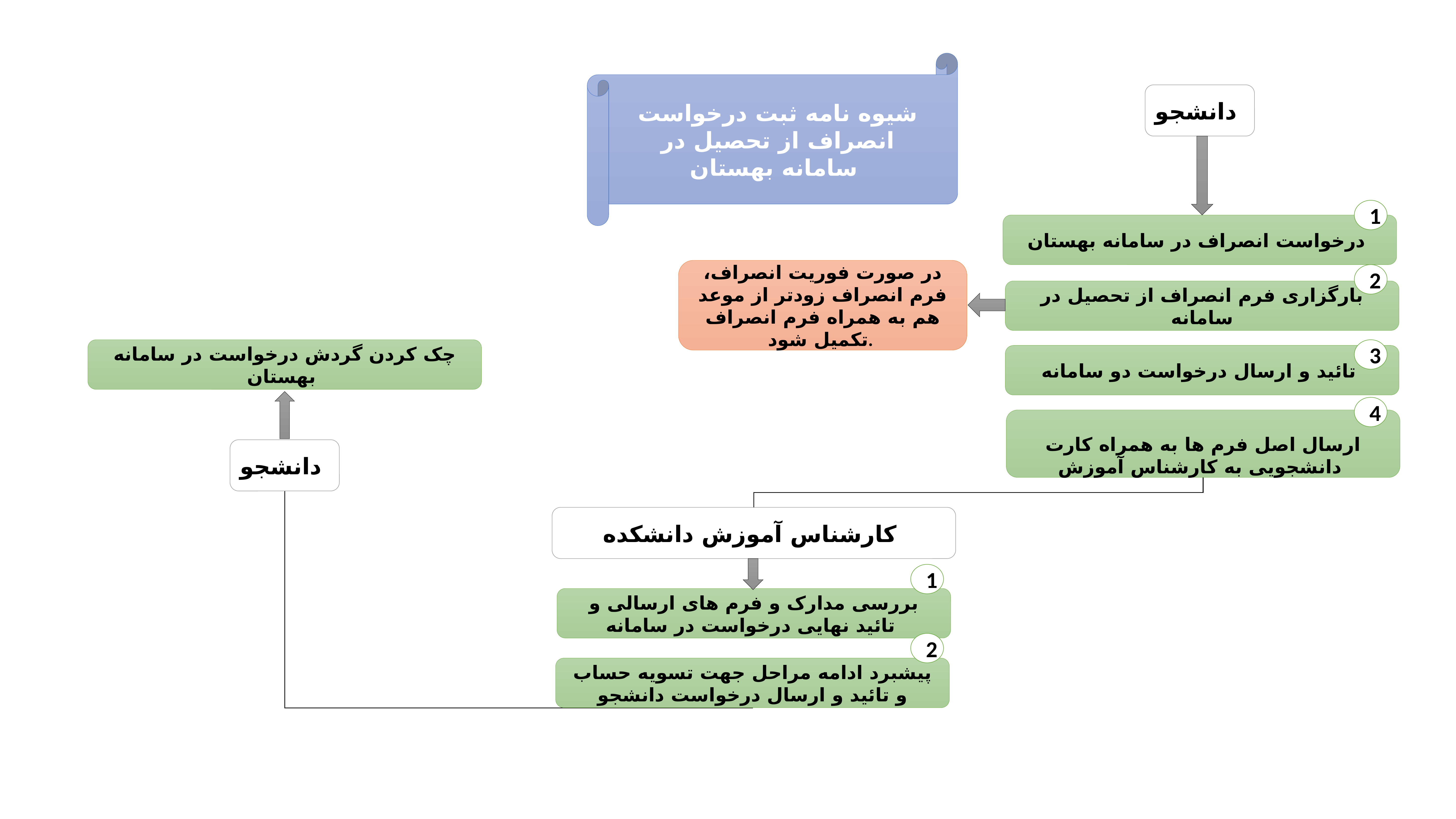

شیوه نامه ثبت درخواست انصراف از تحصیل در سامانه بهستان
دانشجو

1
درخواست انصراف در سامانه بهستان
در صورت فوریت انصراف، فرم انصراف زودتر از موعد هم به همراه فرم انصراف تکمیل شود.
2
بارگزاری فرم انصراف از تحصیل در سامانه

چک کردن گردش درخواست در سامانه بهستان
3
تائید و ارسال درخواست دو سامانه

4

ارسال اصل فرم ها به همراه کارت دانشجویی به کارشناس آموزش
دانشجو
کارشناس آموزش دانشکده

1
بررسی مدارک و فرم های ارسالی و تائید نهایی درخواست در سامانه
2
پیشبرد ادامه مراحل جهت تسویه حساب و تائید و ارسال درخواست دانشجو